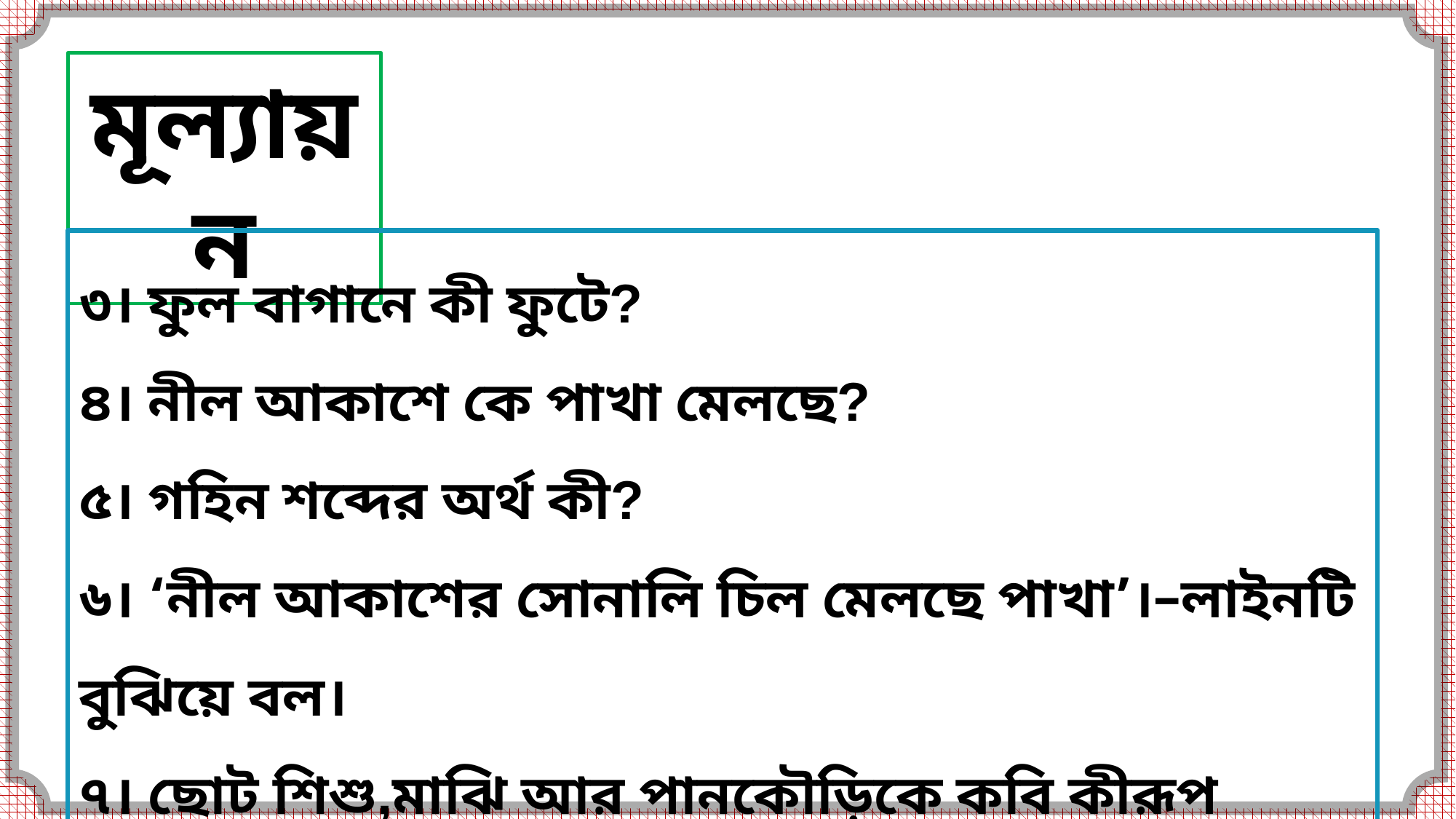

মূল্যায়ন
৩। ফুল বাগানে কী ফুটে?
৪। নীল আকাশে কে পাখা মেলছে?
৫। গহিন শব্দের অর্থ কী?
৬। ‘নীল আকাশের সোনালি চিল মেলছে পাখা’।–লাইনটি বুঝিয়ে বল।
৭। ছোট শিশু,মাঝি আর পানকৌড়িকে কবি কীরূপ স্বাধীনতা দিতে চেয়েছেন?